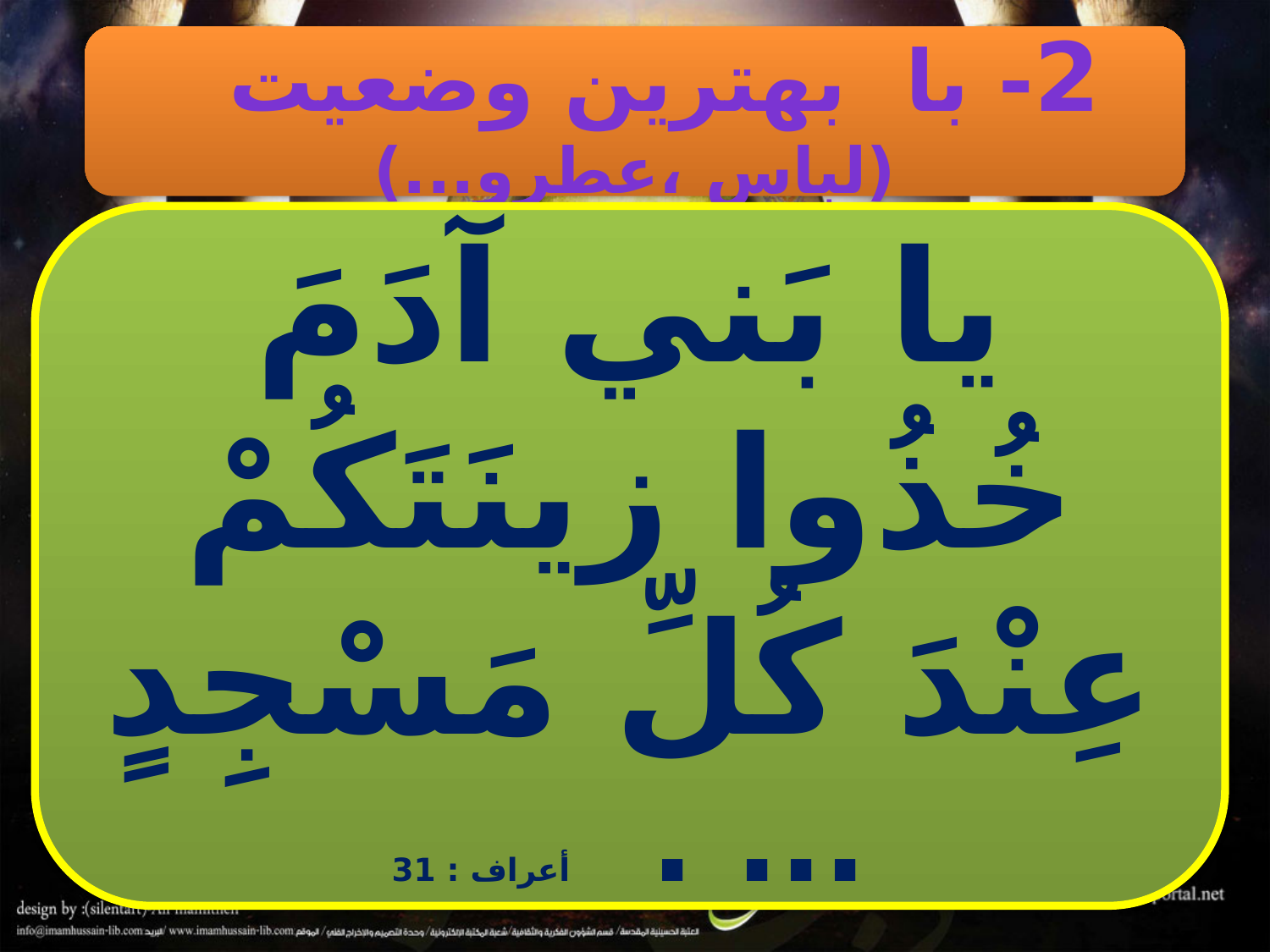

2- با  بهترین وضعیت   (لباس ،عطرو...)
#
يا بَني‏ آدَمَ خُذُوا زينَتَكُمْ عِنْدَ كُلِّ مَسْجِدٍ ... .  أعراف : 31